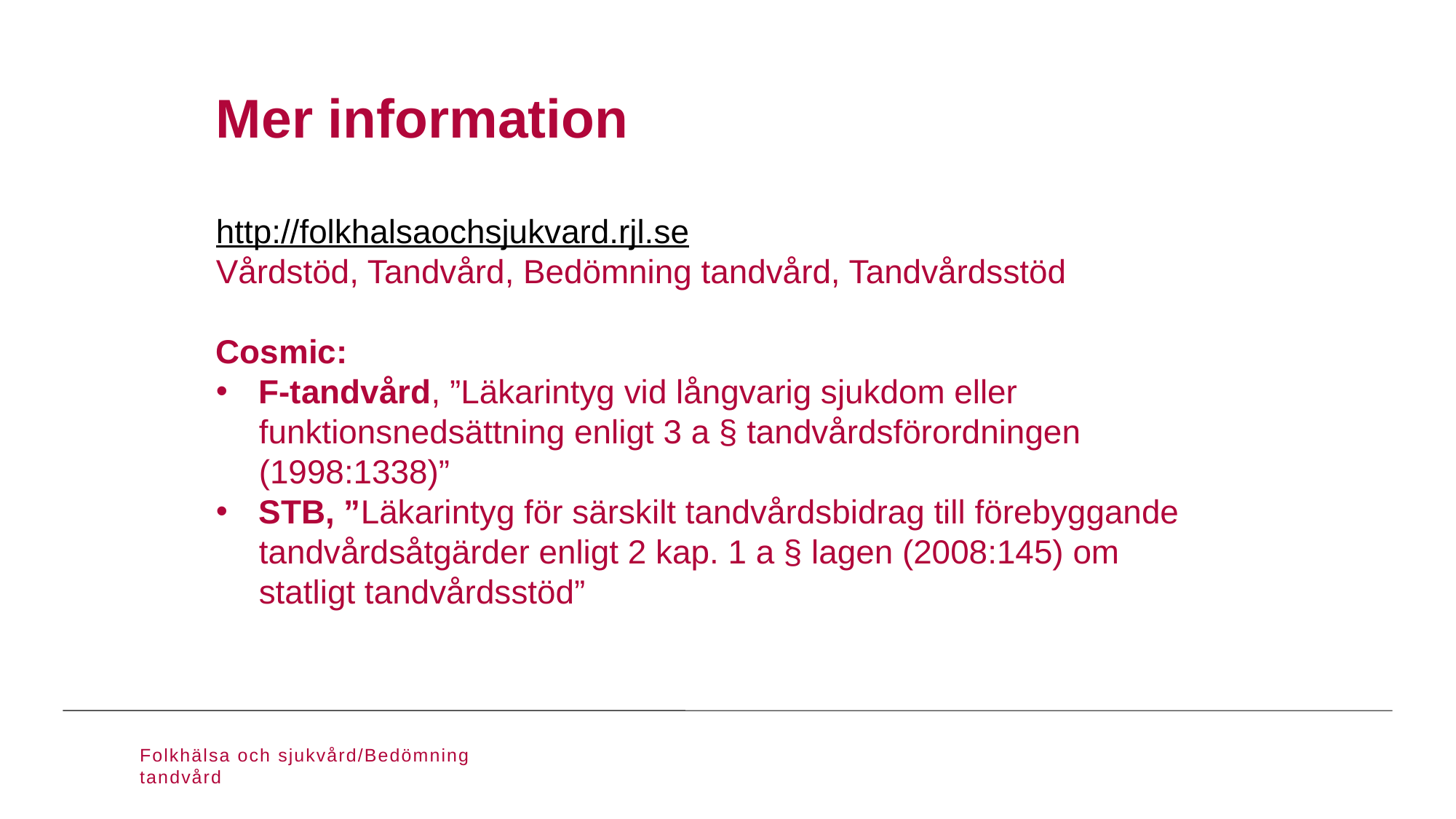

# Mer information
http://folkhalsaochsjukvard.rjl.se
Vårdstöd, Tandvård, Bedömning tandvård, Tandvårdsstöd

Cosmic:
F-tandvård, ”Läkarintyg vid långvarig sjukdom eller funktionsnedsättning enligt 3 a § tandvårdsförordningen (1998:1338)”
STB, ”Läkarintyg för särskilt tandvårdsbidrag till förebyggande tandvårdsåtgärder enligt 2 kap. 1 a § lagen (2008:145) om
statligt tandvårdsstöd”

Folkhälsa och sjukvård/Bedömning tandvård